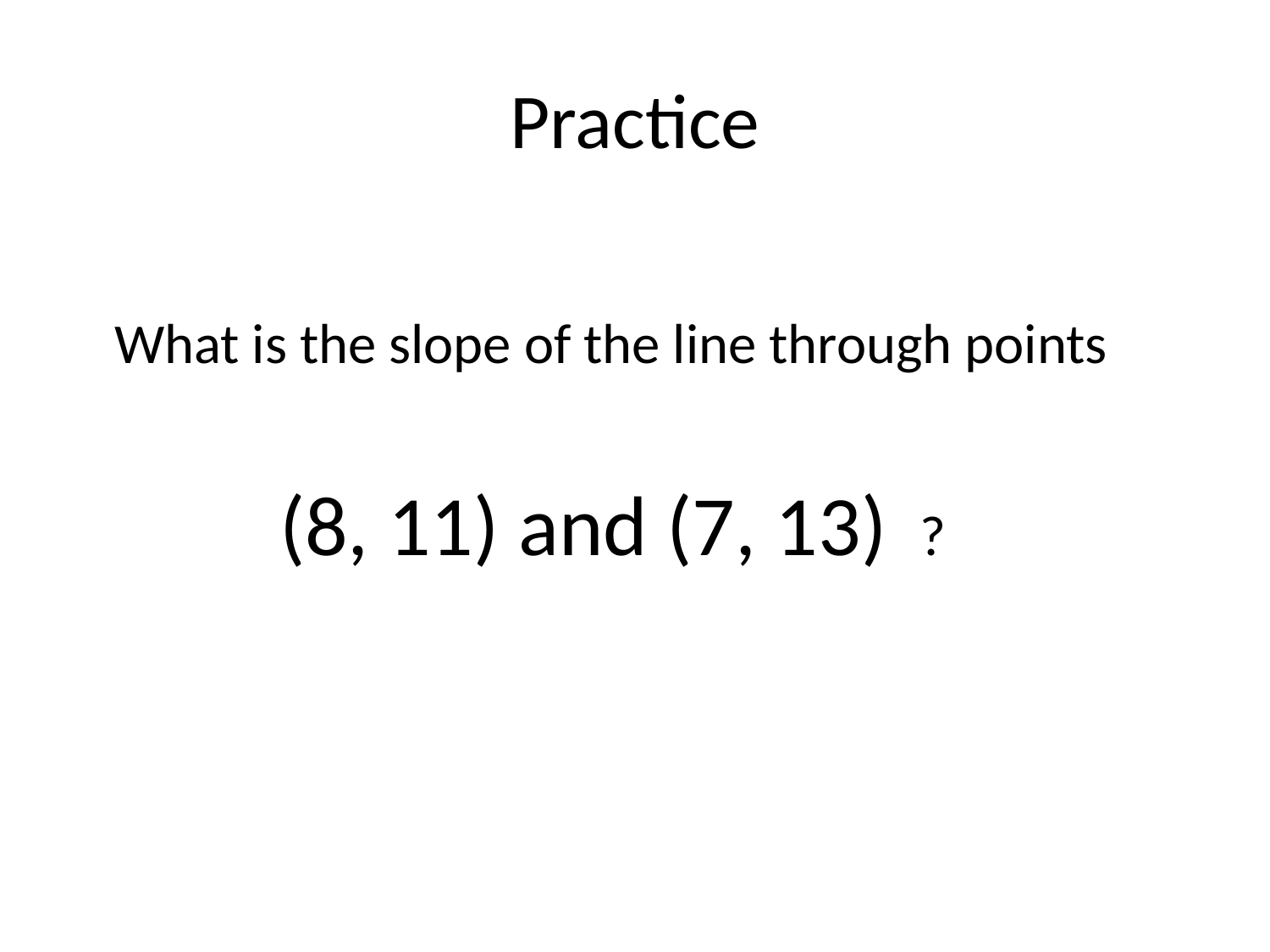

# Practice

   What is the slope of the line through points

                (8, 11) and (7, 13)  ?